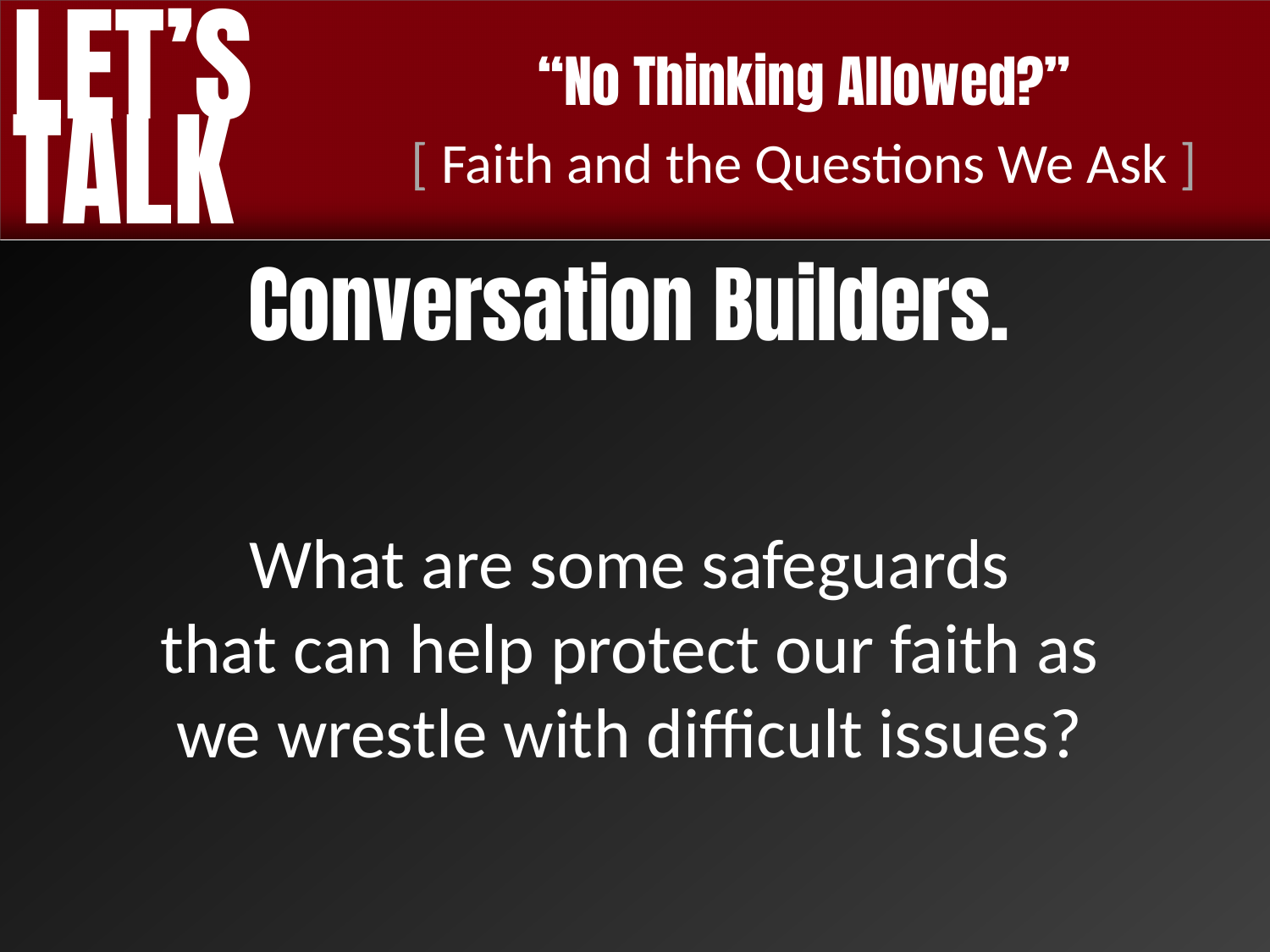

Conversation Builders.
What are some safeguards
that can help protect our faith as
we wrestle with difficult issues?